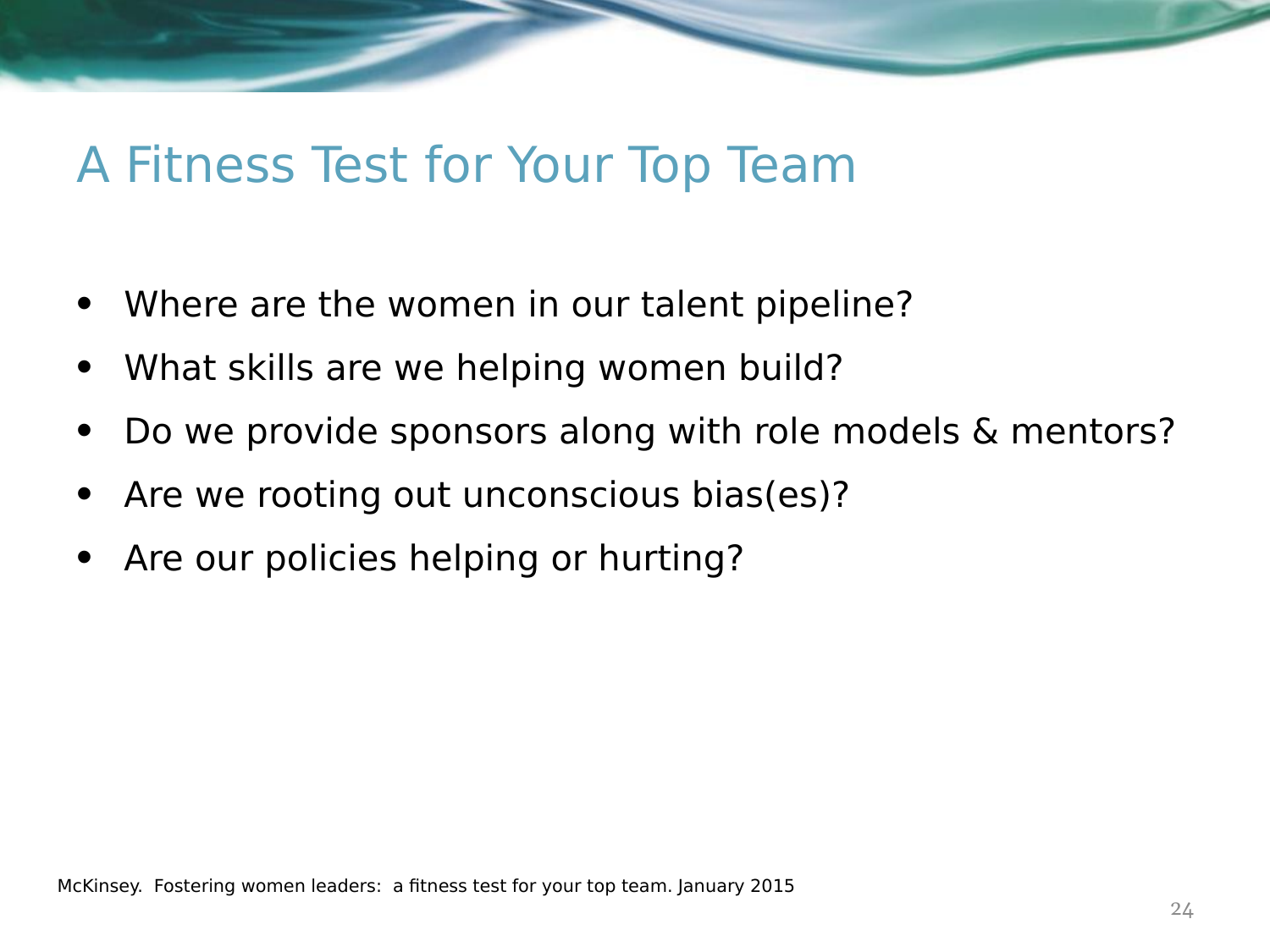

# A Fitness Test for Your Top Team
Where are the women in our talent pipeline?
What skills are we helping women build?
Do we provide sponsors along with role models & mentors?
Are we rooting out unconscious bias(es)?
Are our policies helping or hurting?

McKinsey.  Fostering women leaders:  a fitness test for your top team. January 2015
24